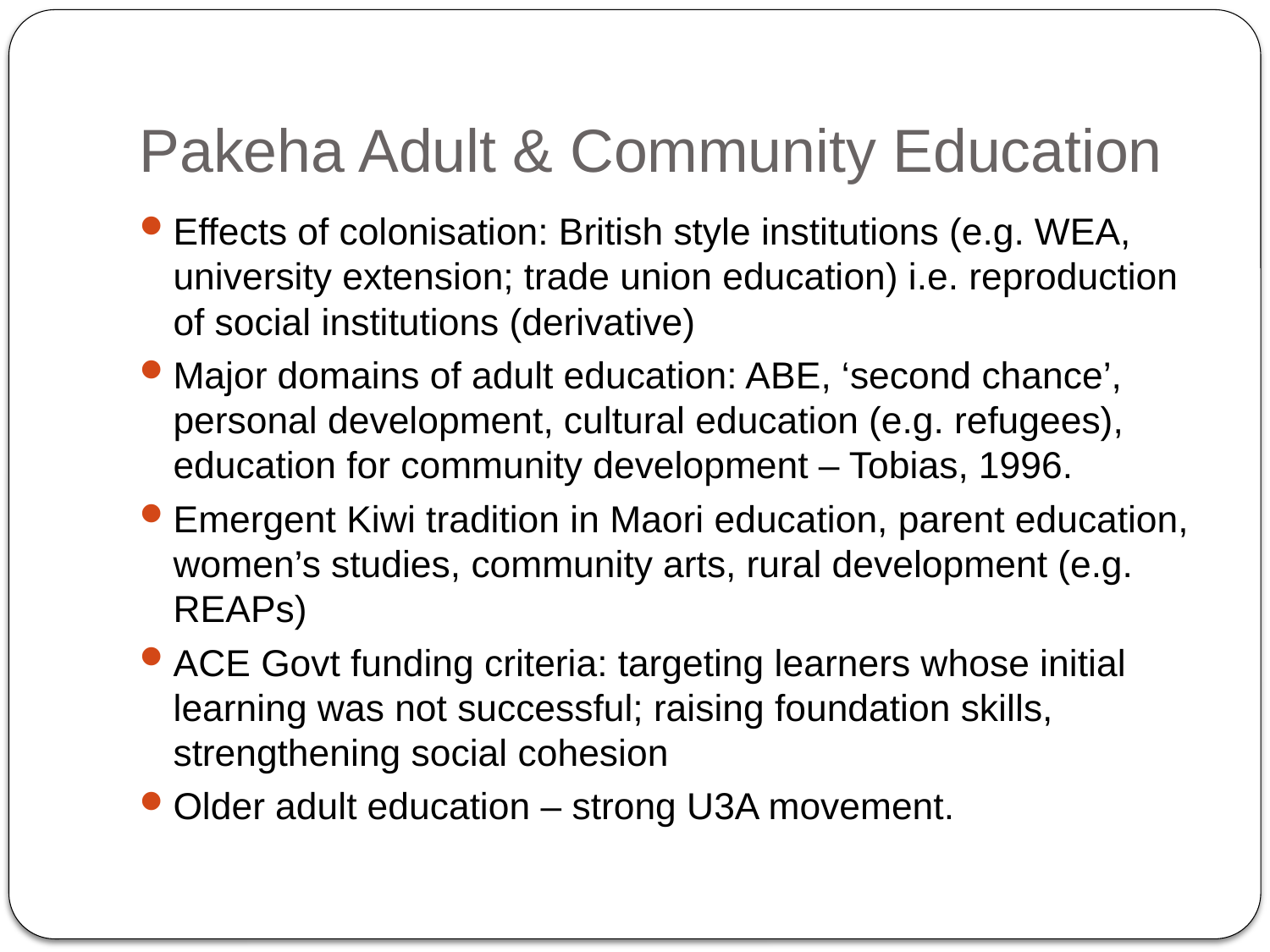

# Pakeha Adult & Community Education
Effects of colonisation: British style institutions (e.g. WEA, university extension; trade union education) i.e. reproduction of social institutions (derivative)
Major domains of adult education: ABE, ‘second chance’, personal development, cultural education (e.g. refugees), education for community development – Tobias, 1996.
Emergent Kiwi tradition in Maori education, parent education, women’s studies, community arts, rural development (e.g. REAPs)
ACE Govt funding criteria: targeting learners whose initial learning was not successful; raising foundation skills, strengthening social cohesion
Older adult education – strong U3A movement.